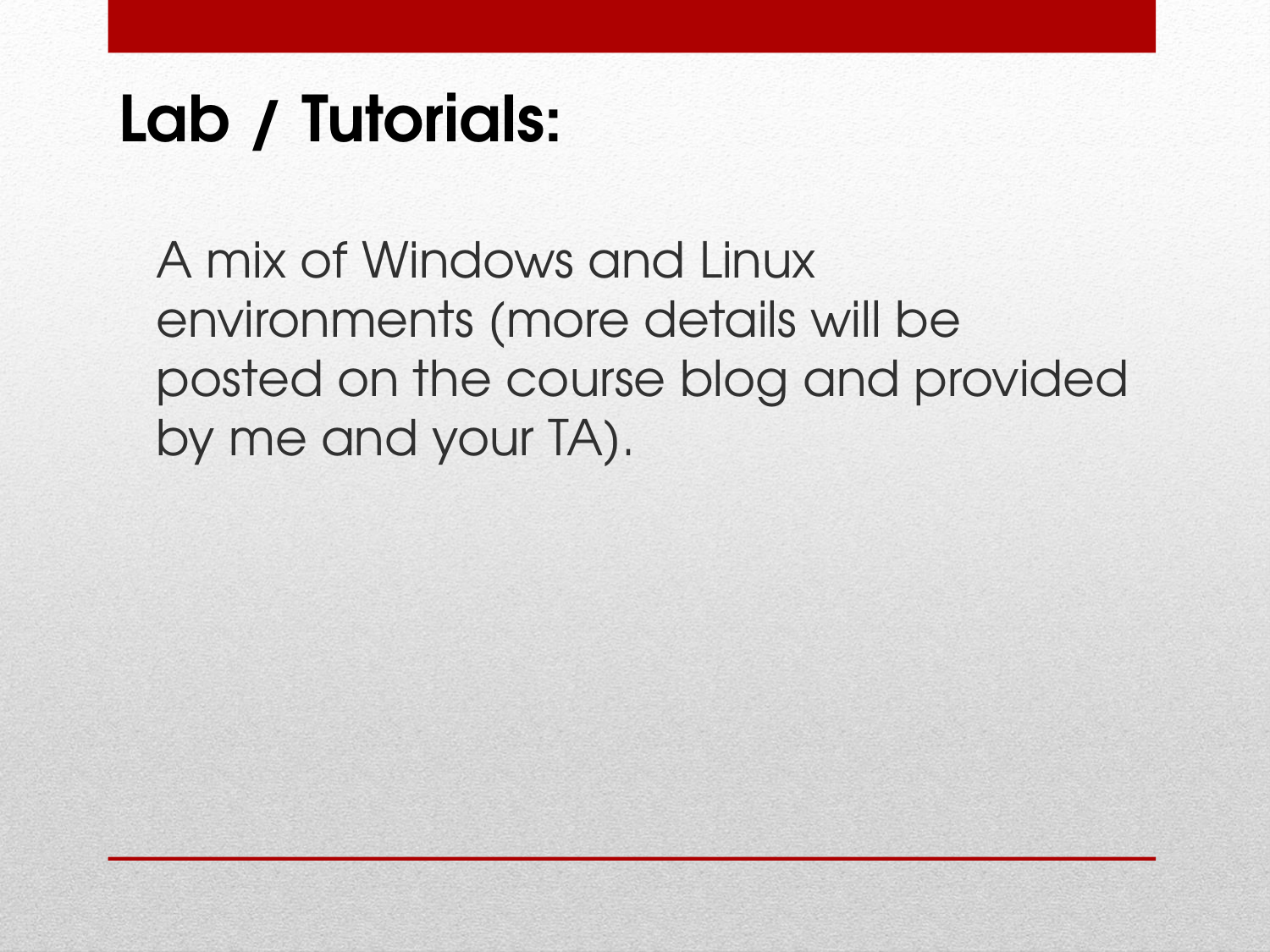

# Lab / Tutorials:
A mix of Windows and Linux environments (more details will be posted on the course blog and provided by me and your TA).